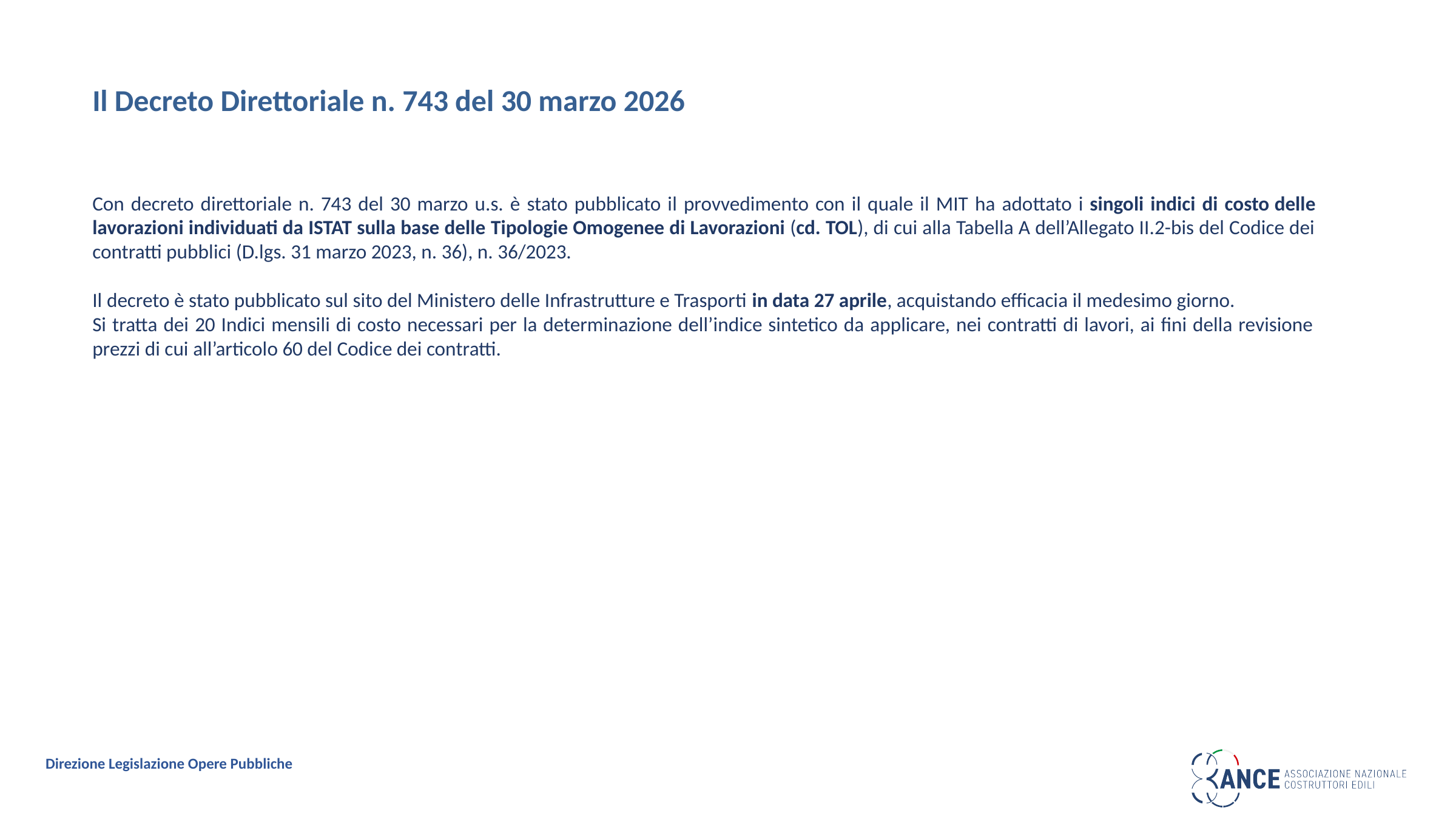

Il Decreto Direttoriale n. 743 del 30 marzo 2026

Con decreto direttoriale n. 743 del 30 marzo u.s. è stato pubblicato il provvedimento con il quale il MIT ha adottato i singoli indici di costo delle lavorazioni individuati da ISTAT sulla base delle Tipologie Omogenee di Lavorazioni (cd. TOL), di cui alla Tabella A dell’Allegato II.2-bis del Codice dei contratti pubblici (D.lgs. 31 marzo 2023, n. 36), n. 36/2023.

Il decreto è stato pubblicato sul sito del Ministero delle Infrastrutture e Trasporti in data 27 aprile, acquistando efficacia il medesimo giorno.
Si tratta dei 20 Indici mensili di costo necessari per la determinazione dell’indice sintetico da applicare, nei contratti di lavori, ai fini della revisione prezzi di cui all’articolo 60 del Codice dei contratti.